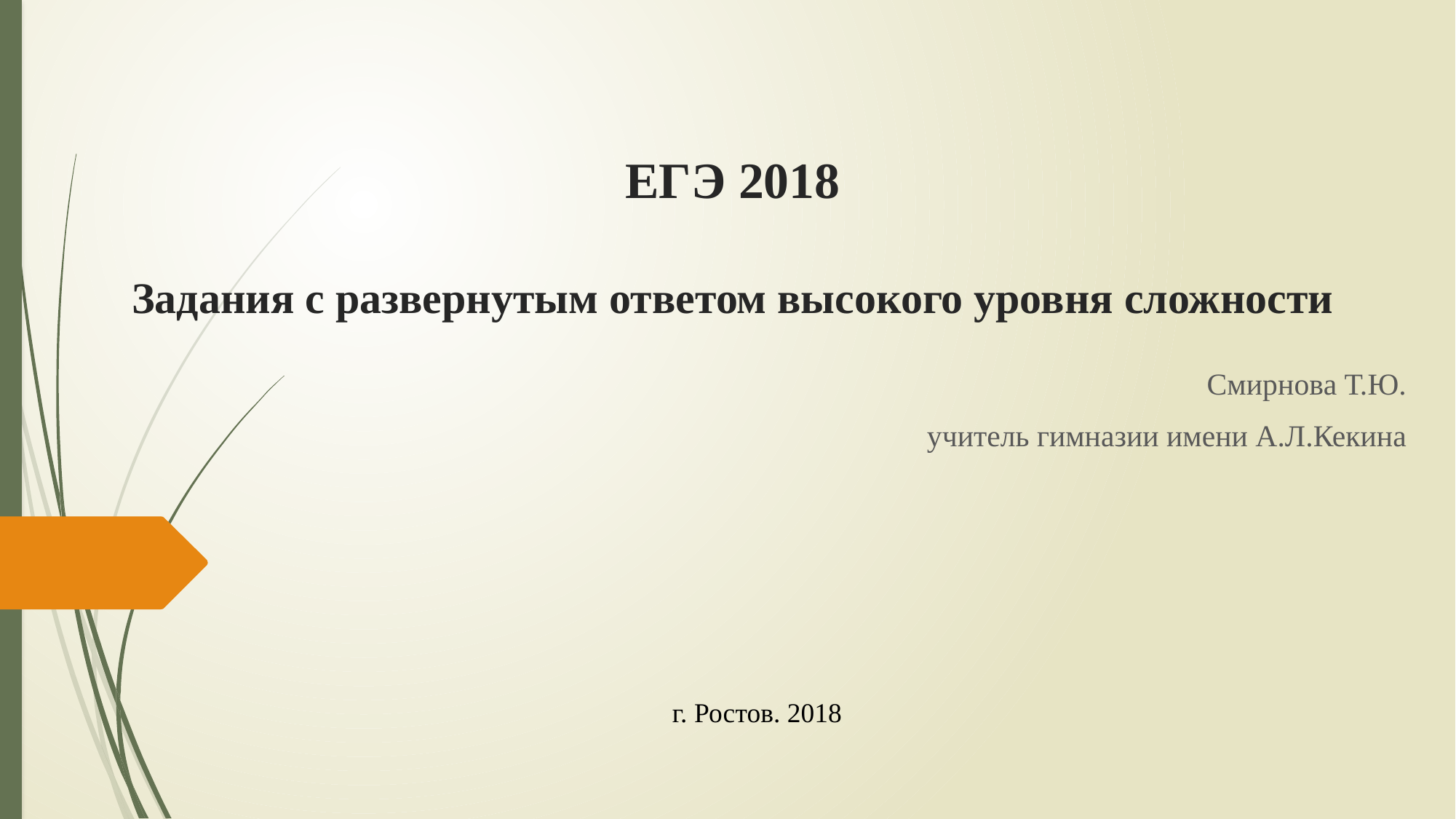

# ЕГЭ 2018 Задания с развернутым ответом высокого уровня сложности
Смирнова Т.Ю.
учитель гимназии имени А.Л.Кекина
г. Ростов. 2018